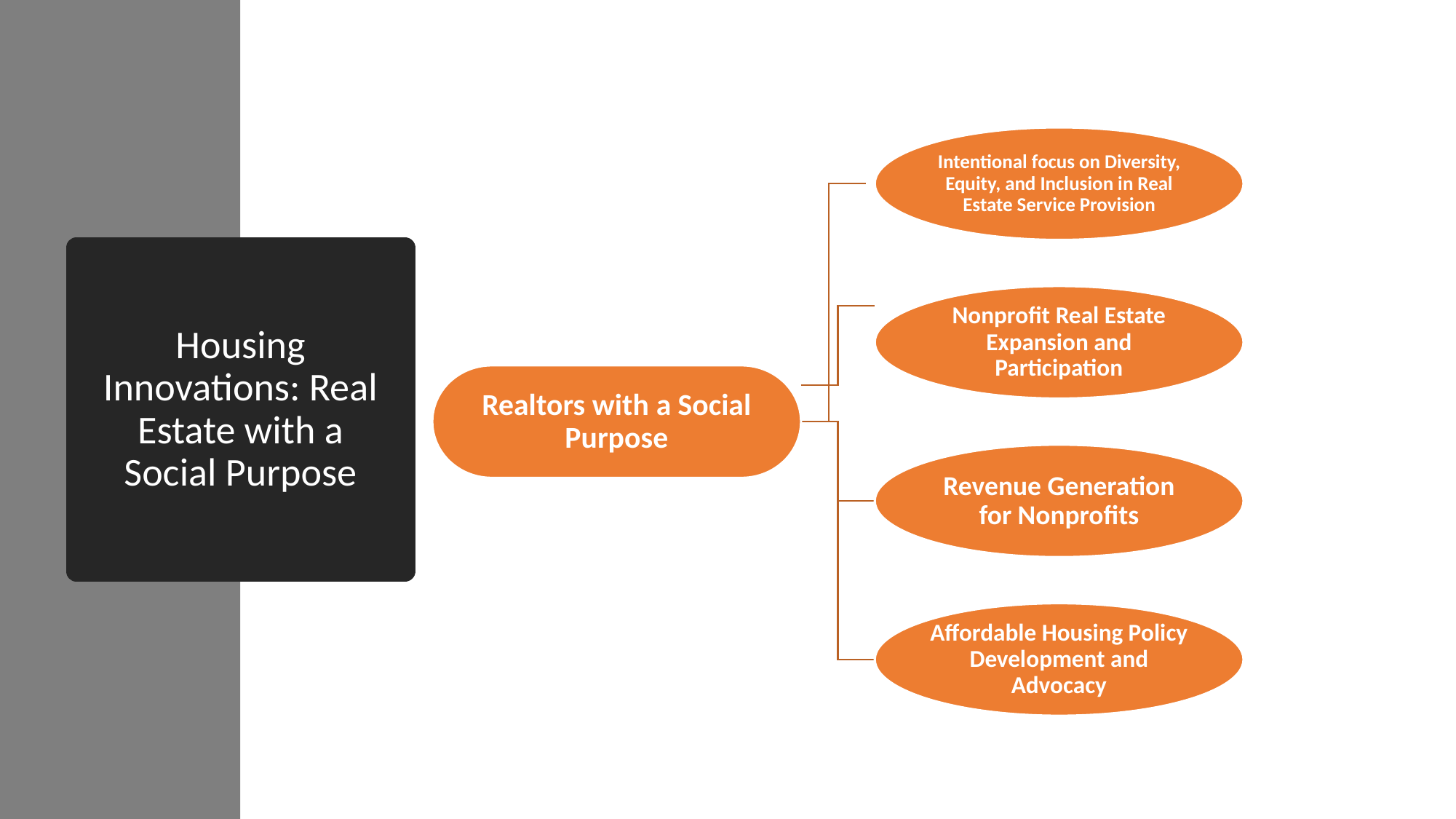

Intentional focus on Diversity, Equity, and Inclusion in Real Estate Service Provision

Nonprofit Real Estate Expansion and Participation

Realtors with a Social Purpose

Revenue Generation for Nonprofits

Affordable Housing Policy Development and Advocacy
# Housing Innovations: Real Estate with a Social Purpose